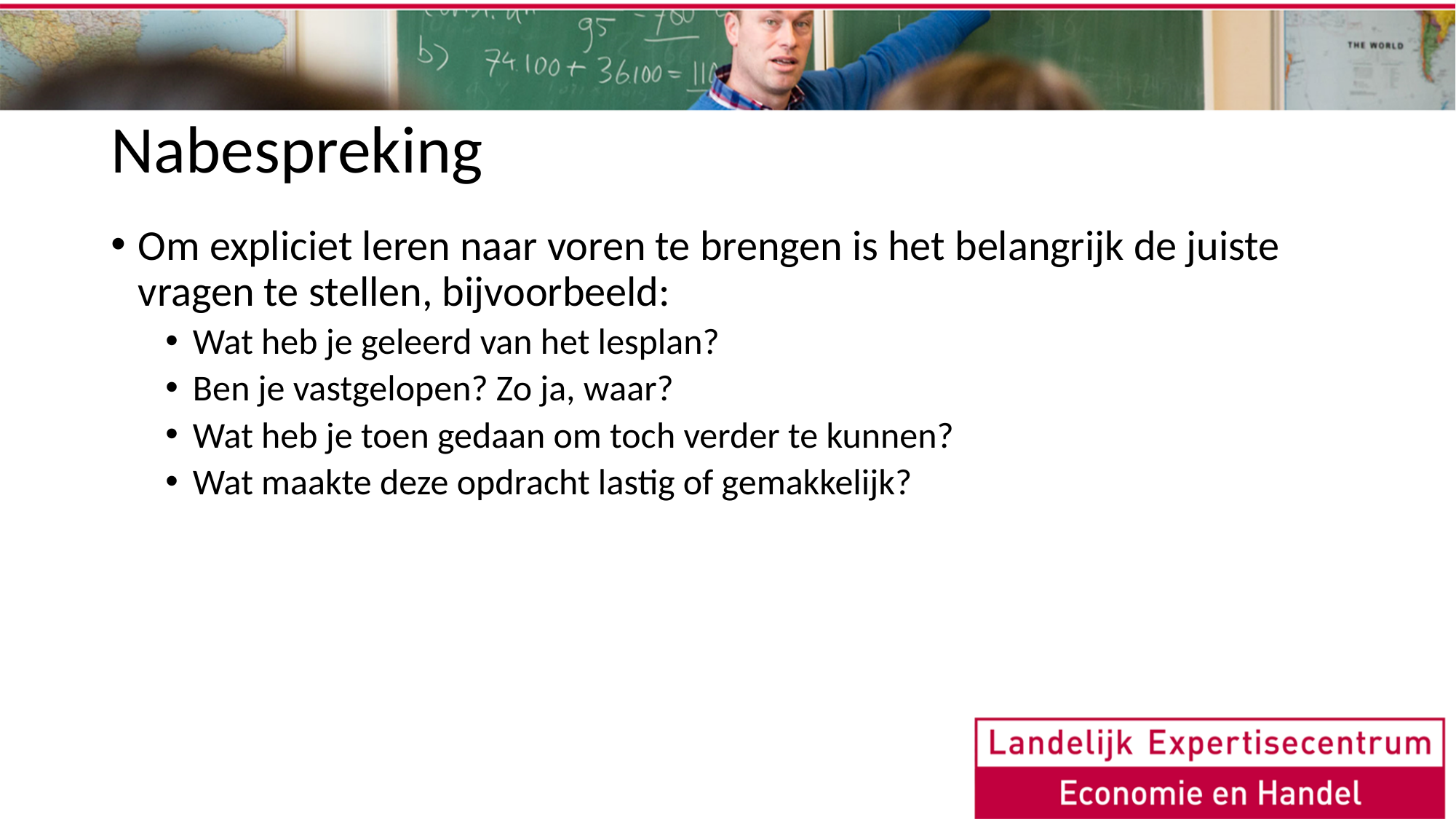

# Nabespreking
Om expliciet leren naar voren te brengen is het belangrijk de juiste vragen te stellen, bijvoorbeeld:
Wat heb je geleerd van het lesplan?
Ben je vastgelopen? Zo ja, waar?
Wat heb je toen gedaan om toch verder te kunnen?
Wat maakte deze opdracht lastig of gemakkelijk?